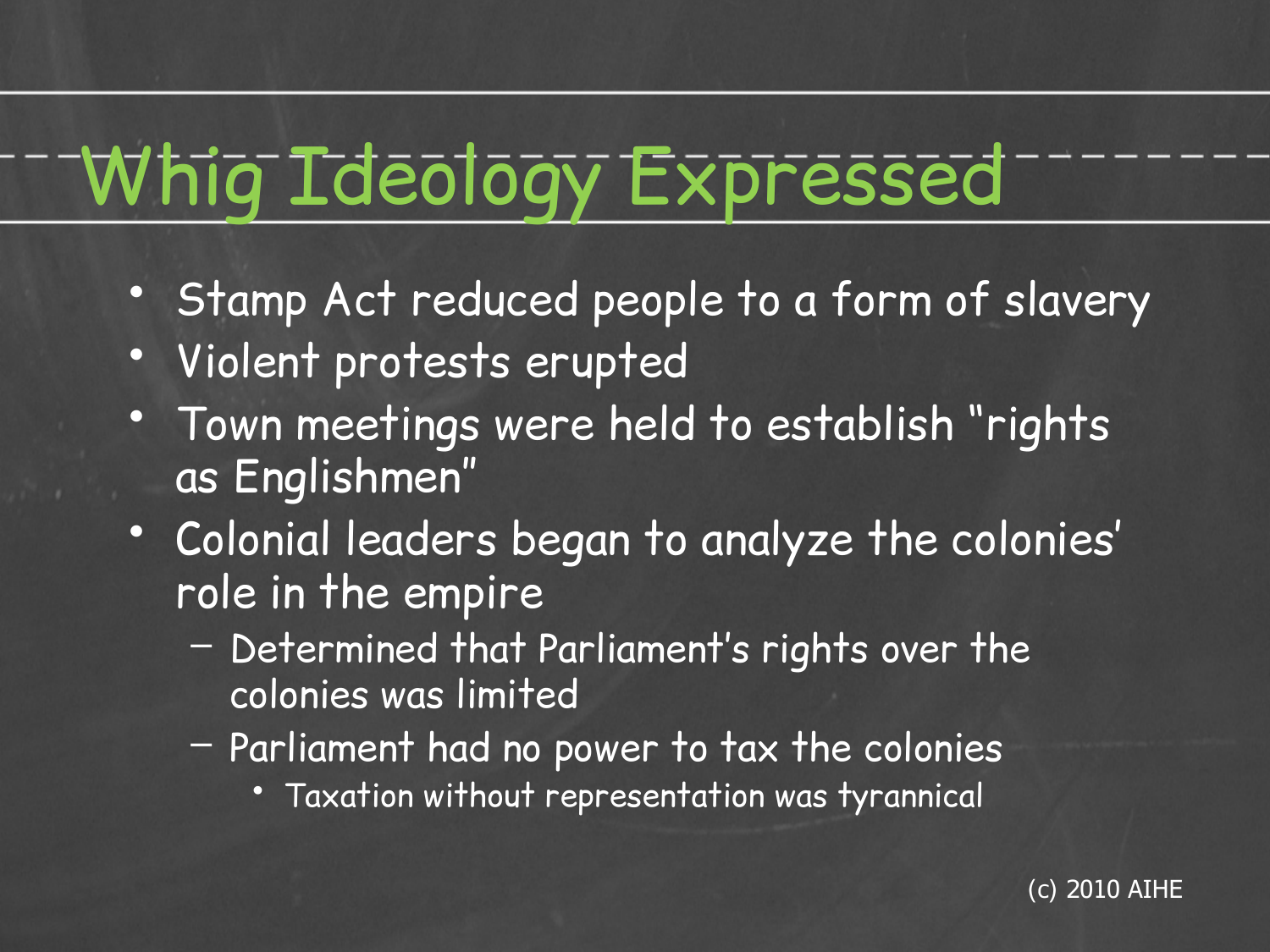

# Whig Ideology Expressed
Stamp Act reduced people to a form of slavery
Violent protests erupted
Town meetings were held to establish “rights as Englishmen”
Colonial leaders began to analyze the colonies’ role in the empire
Determined that Parliament’s rights over the colonies was limited
Parliament had no power to tax the colonies
Taxation without representation was tyrannical
(c) 2010 AIHE